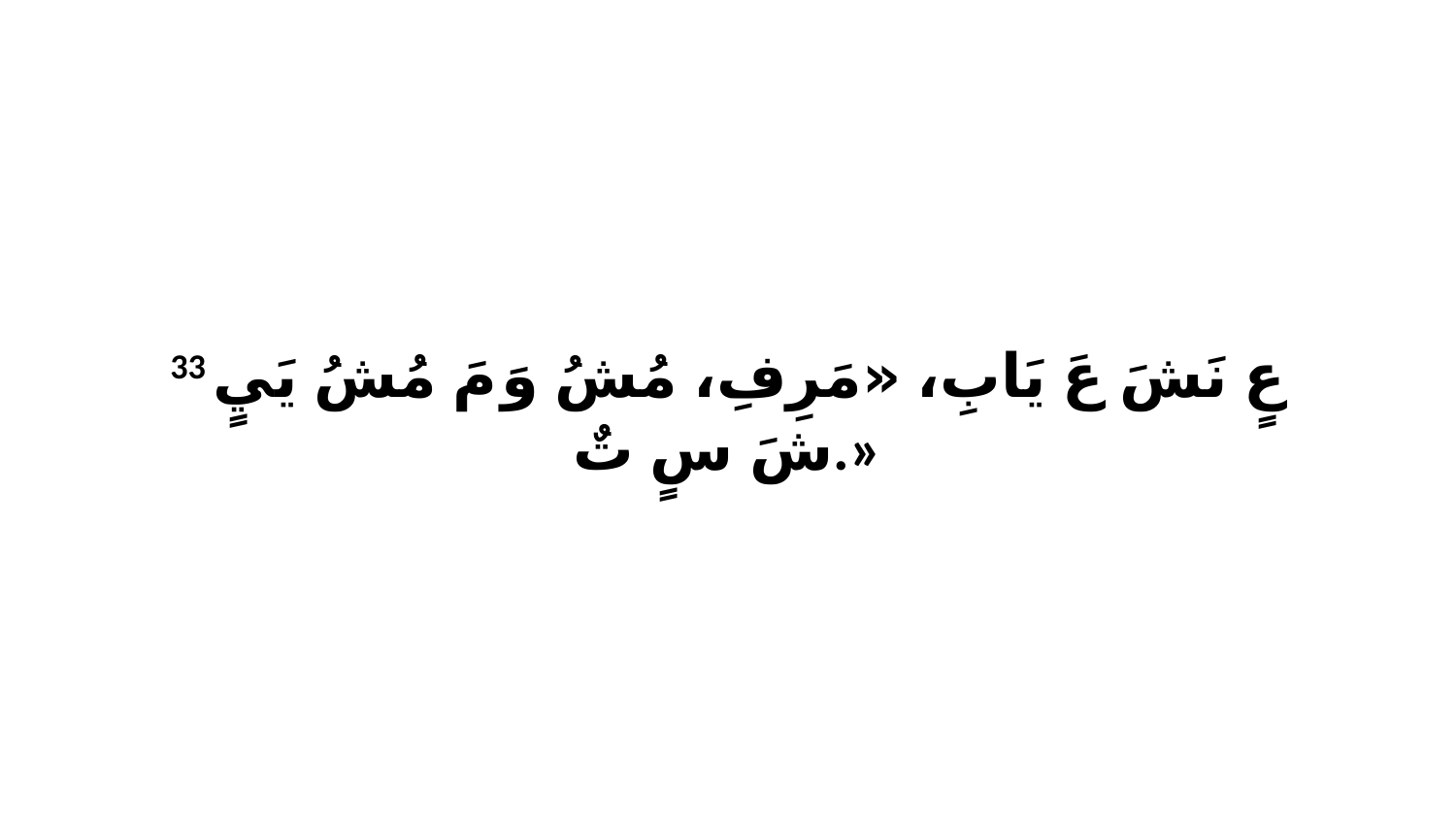

33 عٍ نَشَ عَ يَابِ، «مَرِفِ، مُشُ وَ مَ مُشُ يَيٍ شَ سٍ تٌ.»